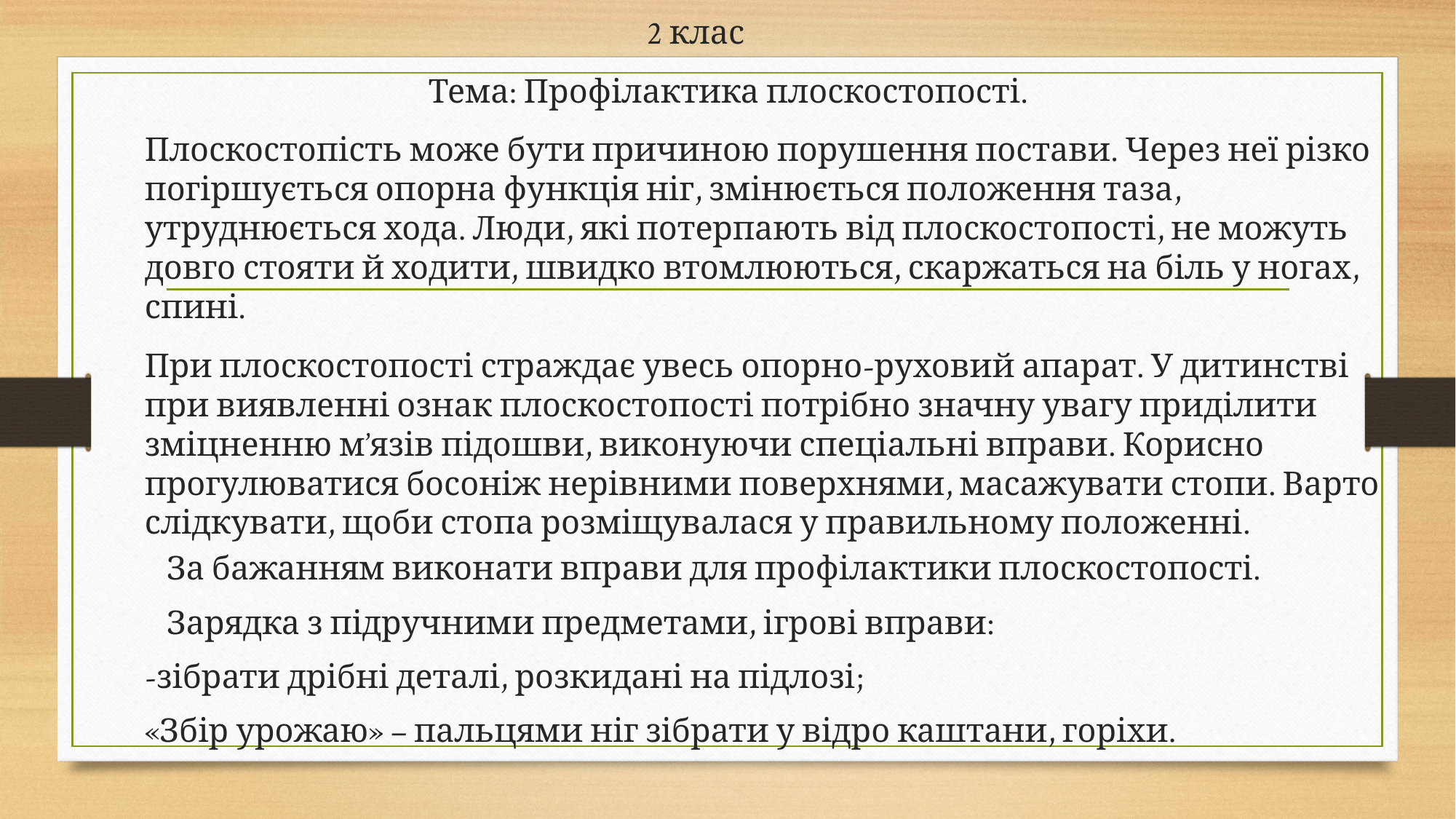

2 клас
                                       Тема: Профілактика плоскостопості.
Плоскостопість може бути причиною порушення постави. Через неї різко погіршується опорна функція ніг, змінюється положення таза, утруднюється хода. Люди, які потерпають від плоскостопості, не можуть довго стояти й ходити, швидко втомлюються, скаржаться на біль у ногах, спині.
При плоскостопості страждає увесь опорно-руховий апарат. У дитинстві при виявленні ознак плоскостопості потрібно значну увагу приділити зміцненню м’язів підошви, виконуючи спеціальні вправи. Корисно прогулюватися босоніж нерівними поверхнями, масажувати стопи. Варто слідкувати, щоби стопа розміщувалася у правильному положенні.
   За бажанням виконати вправи для профілактики плоскостопості.
   Зарядка з підручними предметами, ігрові вправи:
-зібрати дрібні деталі, розкидані на підлозі;
«Збір урожаю» – пальцями ніг зібрати у відро каштани, горіхи.